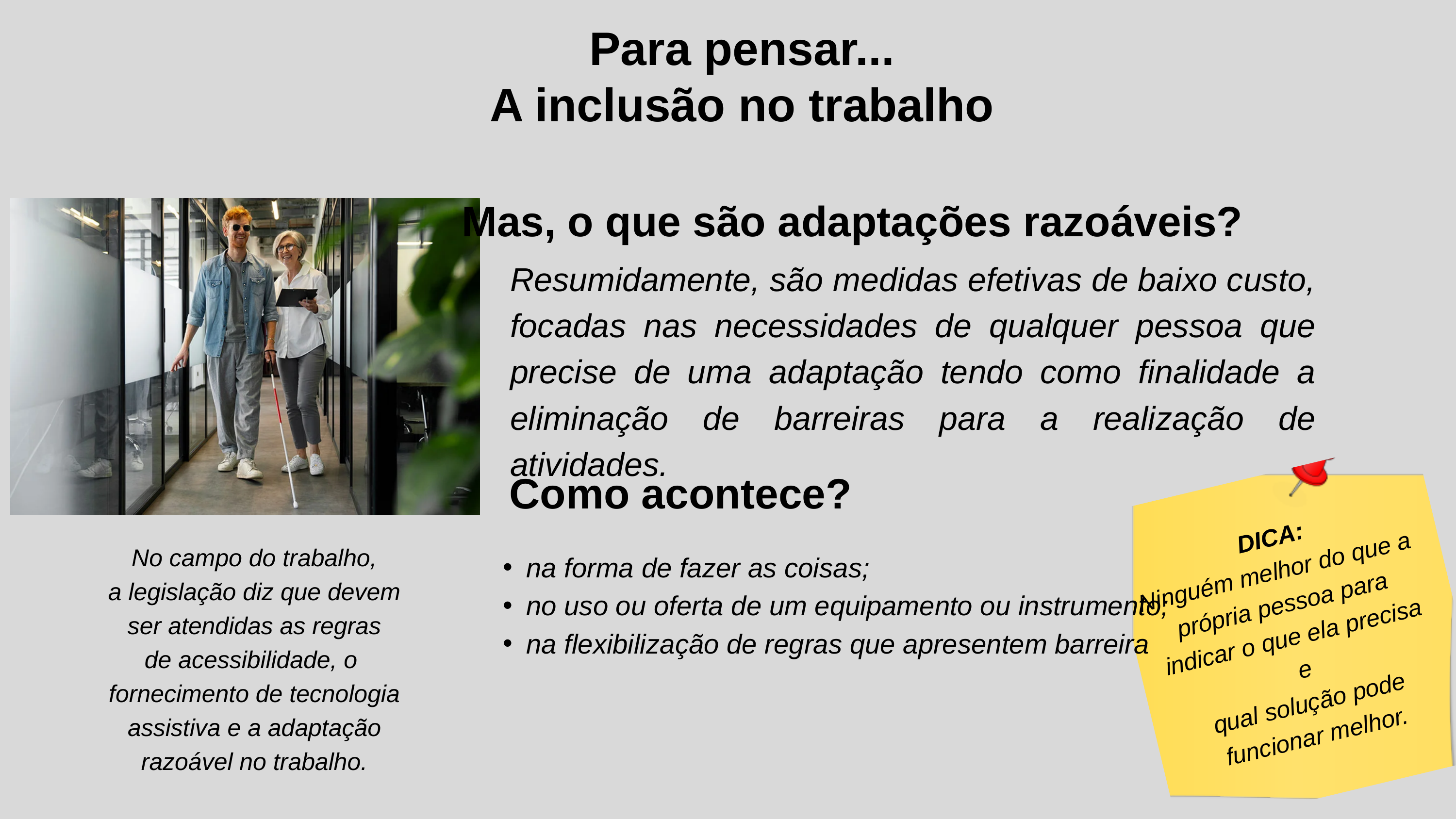

Para pensar...
A inclusão no trabalho
Mas, o que são adaptações razoáveis?

Resumidamente, são medidas efetivas de baixo custo, focadas nas necessidades de qualquer pessoa que precise de uma adaptação tendo como finalidade a eliminação de barreiras para a realização de atividades.
Como acontece?

DICA:
Ninguém melhor do que a
própria pessoa para
indicar o que ela precisa
 e
qual solução pode
funcionar melhor.

No campo do trabalho,
a legislação diz que devem
ser atendidas as regras
de acessibilidade, o
fornecimento de tecnologia
assistiva e a adaptação
razoável no trabalho.
na forma de fazer as coisas;
no uso ou oferta de um equipamento ou instrumento;
na flexibilização de regras que apresentem barreira